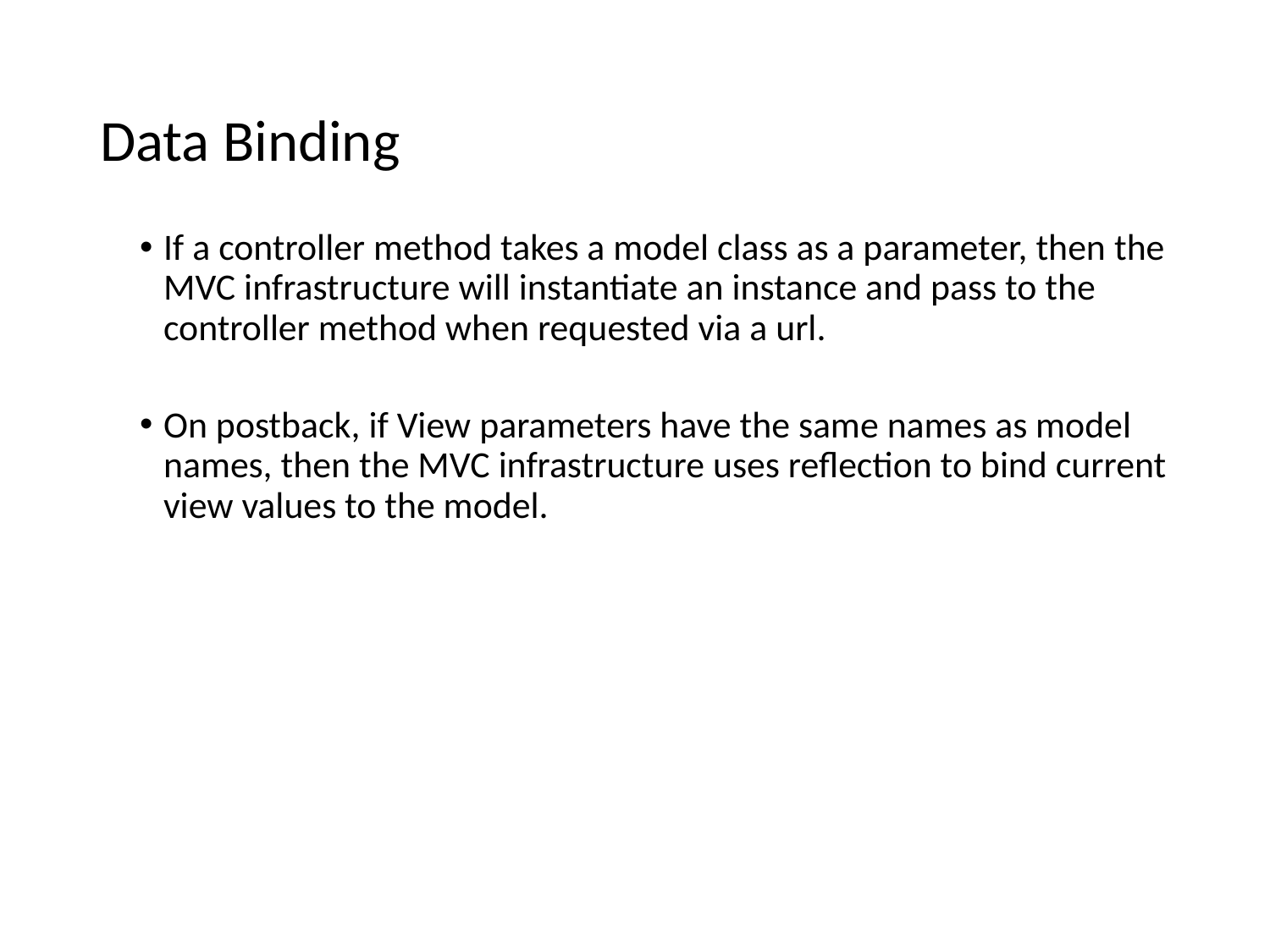

# Data Binding
If a controller method takes a model class as a parameter, then the MVC infrastructure will instantiate an instance and pass to the controller method when requested via a url.
On postback, if View parameters have the same names as model names, then the MVC infrastructure uses reflection to bind current view values to the model.